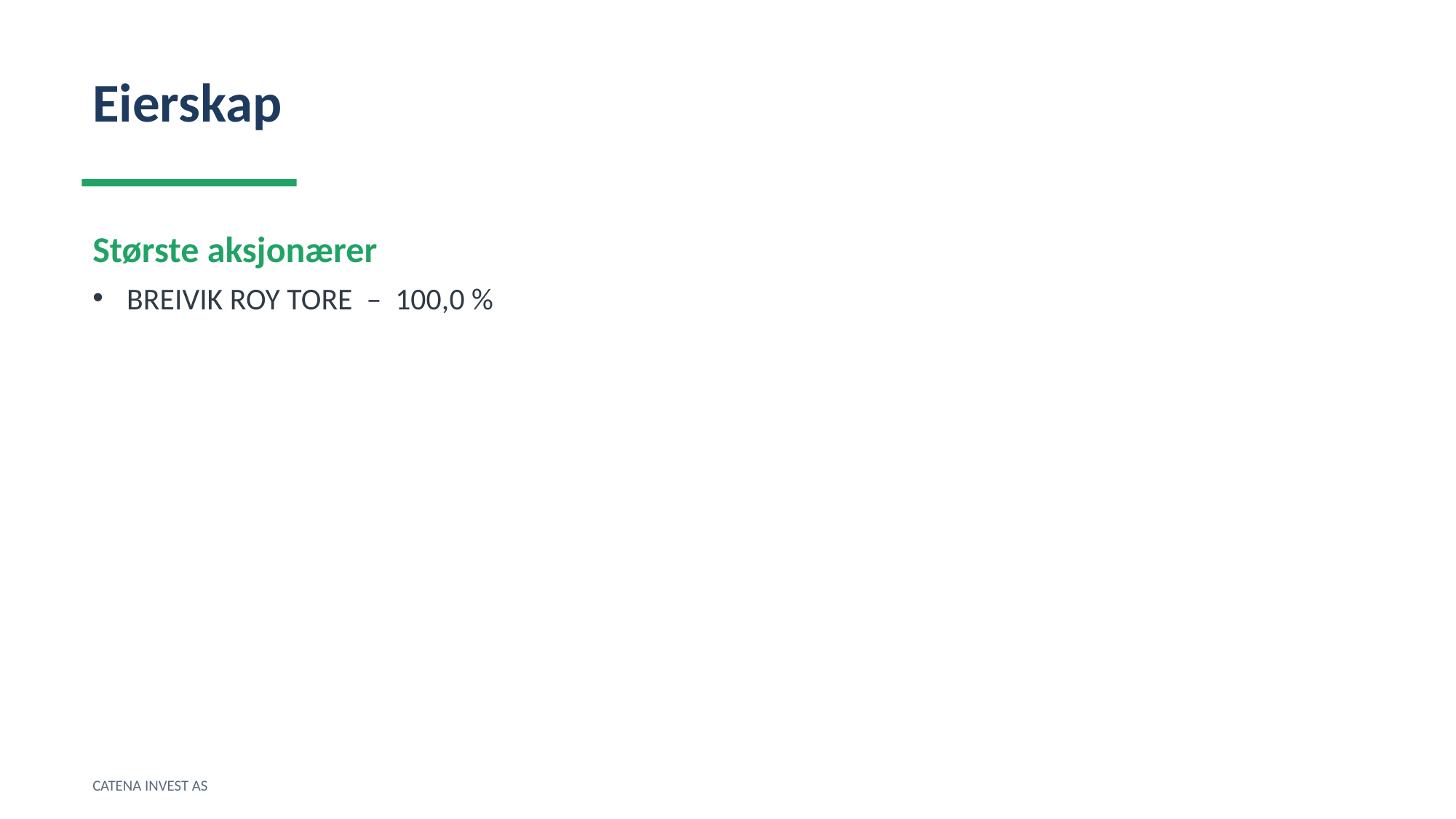

Eierskap

Største aksjonærer
BREIVIK ROY TORE  –  100,0 %
CATENA INVEST AS